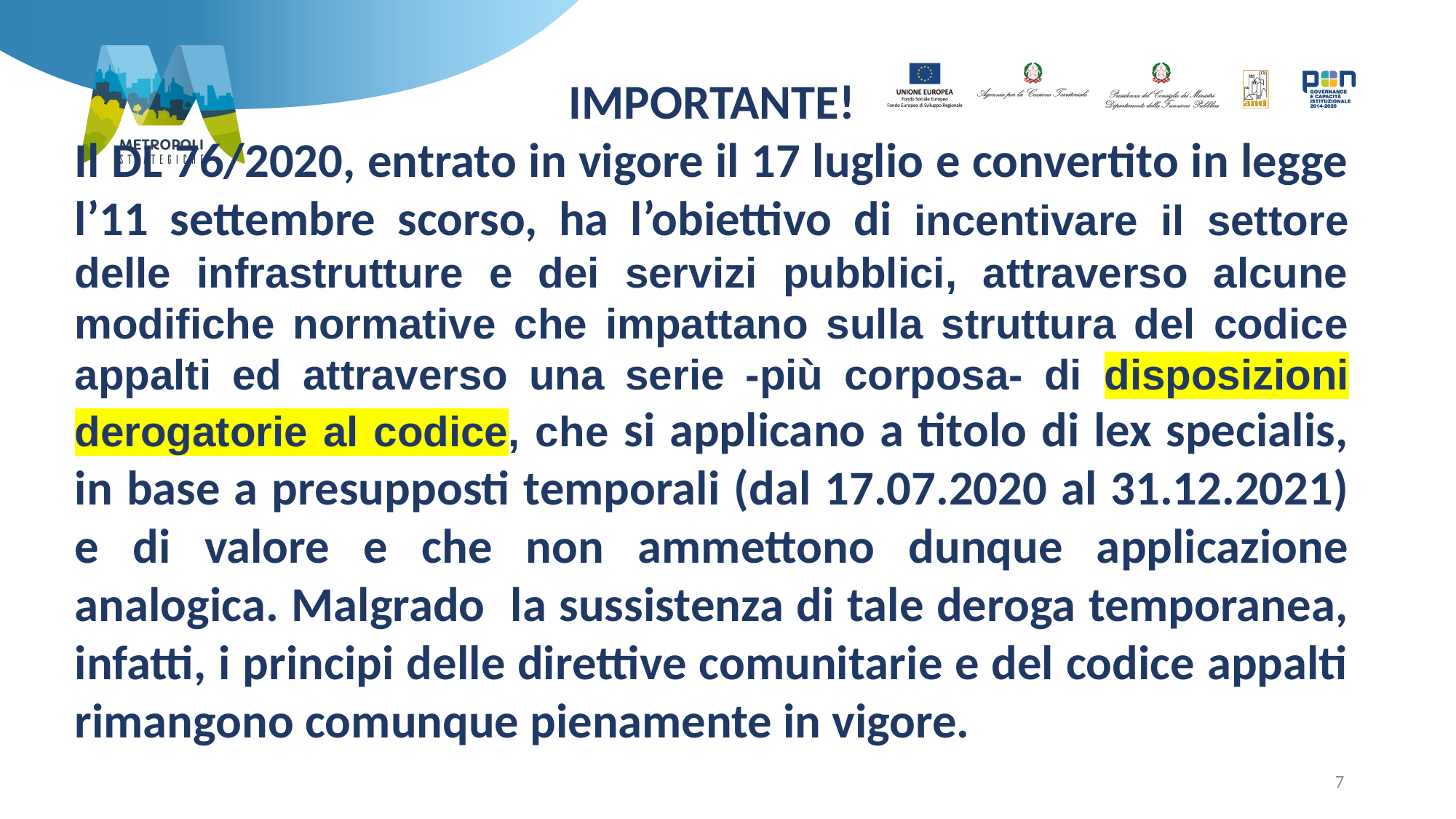

IMPORTANTE!
Il DL 76/2020, entrato in vigore il 17 luglio e convertito in legge l’11 settembre scorso, ha l’obiettivo di incentivare il settore delle infrastrutture e dei servizi pubblici, attraverso alcune modifiche normative che impattano sulla struttura del codice appalti ed attraverso una serie -più corposa- di disposizioni derogatorie al codice, che si applicano a titolo di lex specialis, in base a presupposti temporali (dal 17.07.2020 al 31.12.2021) e di valore e che non ammettono dunque applicazione analogica. Malgrado  la sussistenza di tale deroga temporanea, infatti, i principi delle direttive comunitarie e del codice appalti rimangono comunque pienamente in vigore.
7